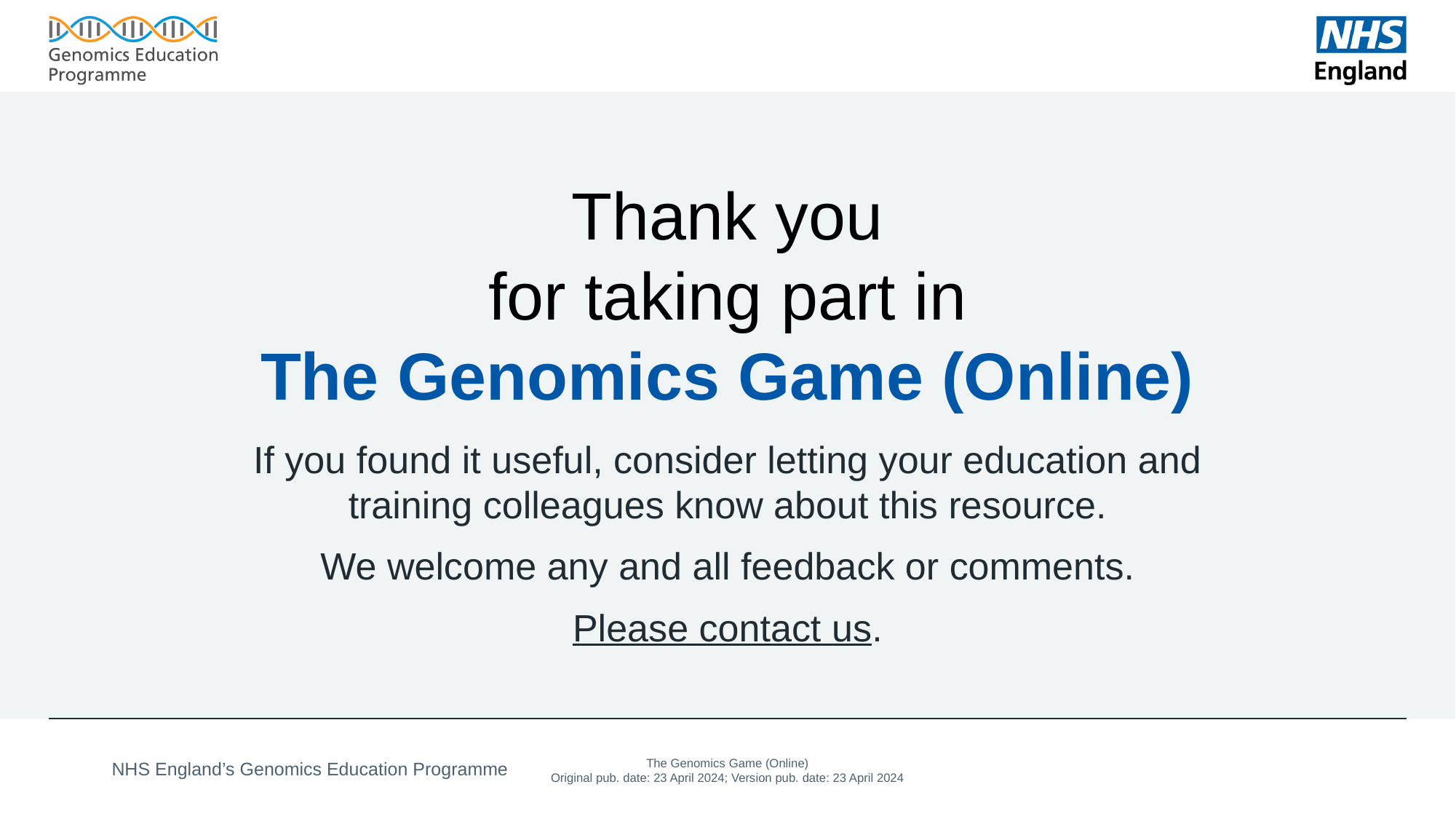

# Thank you for taking part in The Genomics Game (Online)
If you found it useful, consider letting your education and training colleagues know about this resource.
We welcome any and all feedback or comments.
Please contact us.